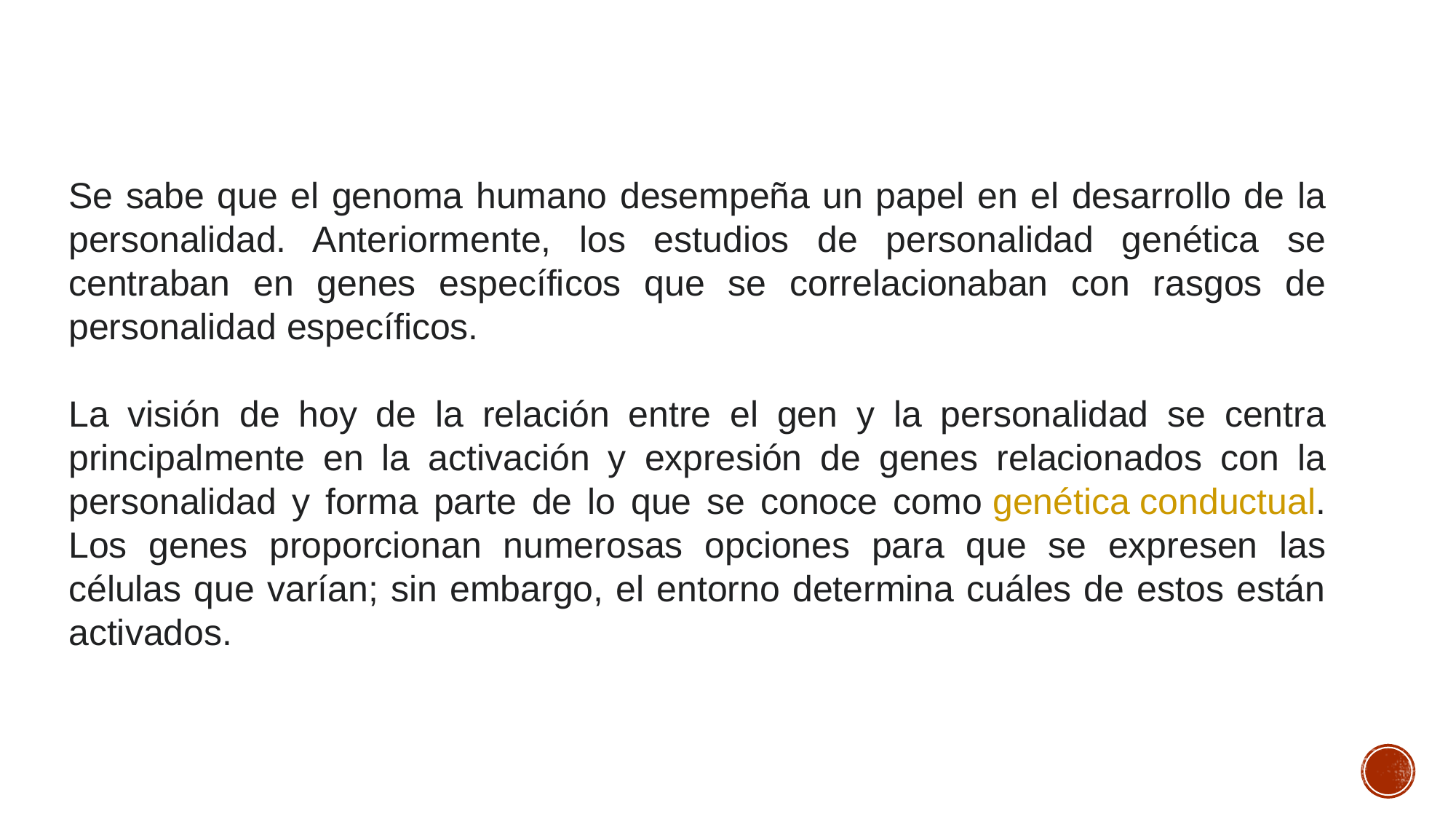

Se sabe que el genoma humano desempeña un papel en el desarrollo de la personalidad. Anteriormente, los estudios de personalidad genética se centraban en genes específicos que se correlacionaban con rasgos de personalidad específicos.

La visión de hoy de la relación entre el gen y la personalidad se centra principalmente en la activación y expresión de genes relacionados con la personalidad y forma parte de lo que se conoce como genética conductual. Los genes proporcionan numerosas opciones para que se expresen las células que varían; sin embargo, el entorno determina cuáles de estos están activados.